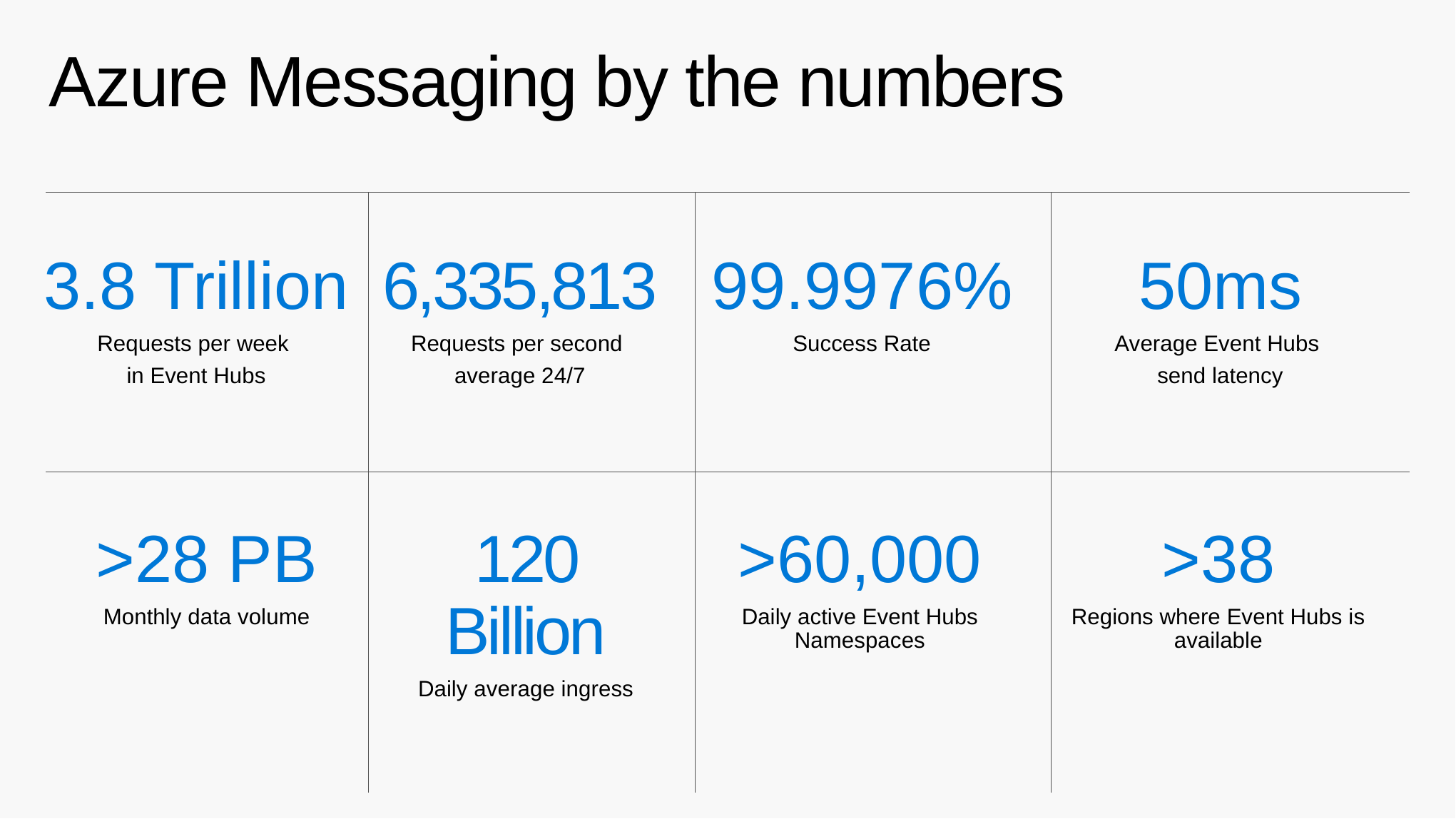

# Azure Messaging by the numbers
6,335,813
Requests per second
average 24/7
99.9976%
Success Rate
3.8 Trillion
Requests per week
in Event Hubs
50ms
Average Event Hubs
send latency
>28 PB
Monthly data volume
>60,000
Daily active Event Hubs Namespaces
>38
Regions where Event Hubs is available
120 Billion
Daily average ingress